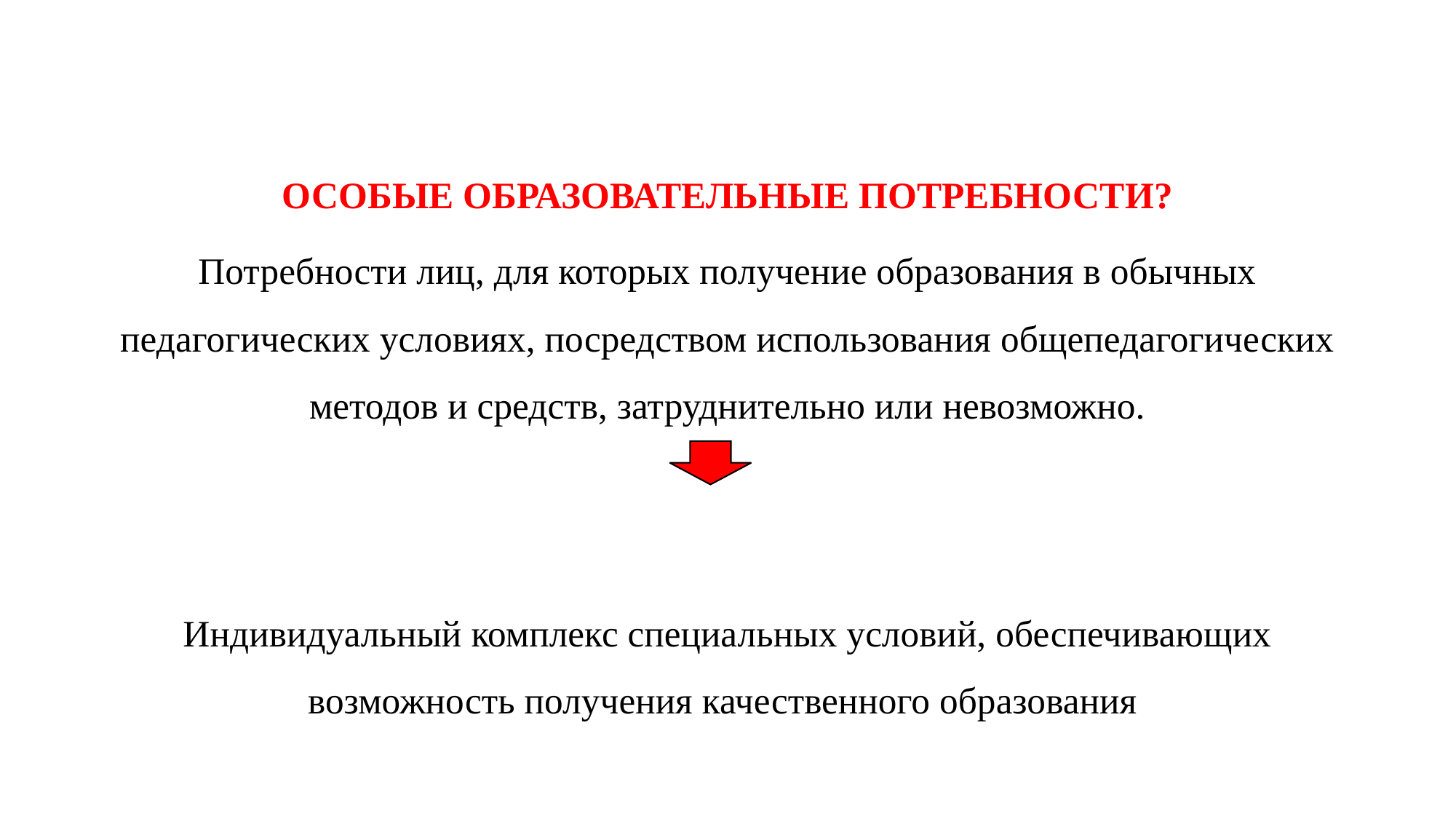

Особые образовательные потребности?
Потребности лиц, для которых получение образования в обычных педагогических условиях, посредством использования общепедагогических методов и средств, затруднительно или невозможно.

Индивидуальный комплекс специальных условий, обеспечивающих возможность получения качественного образования